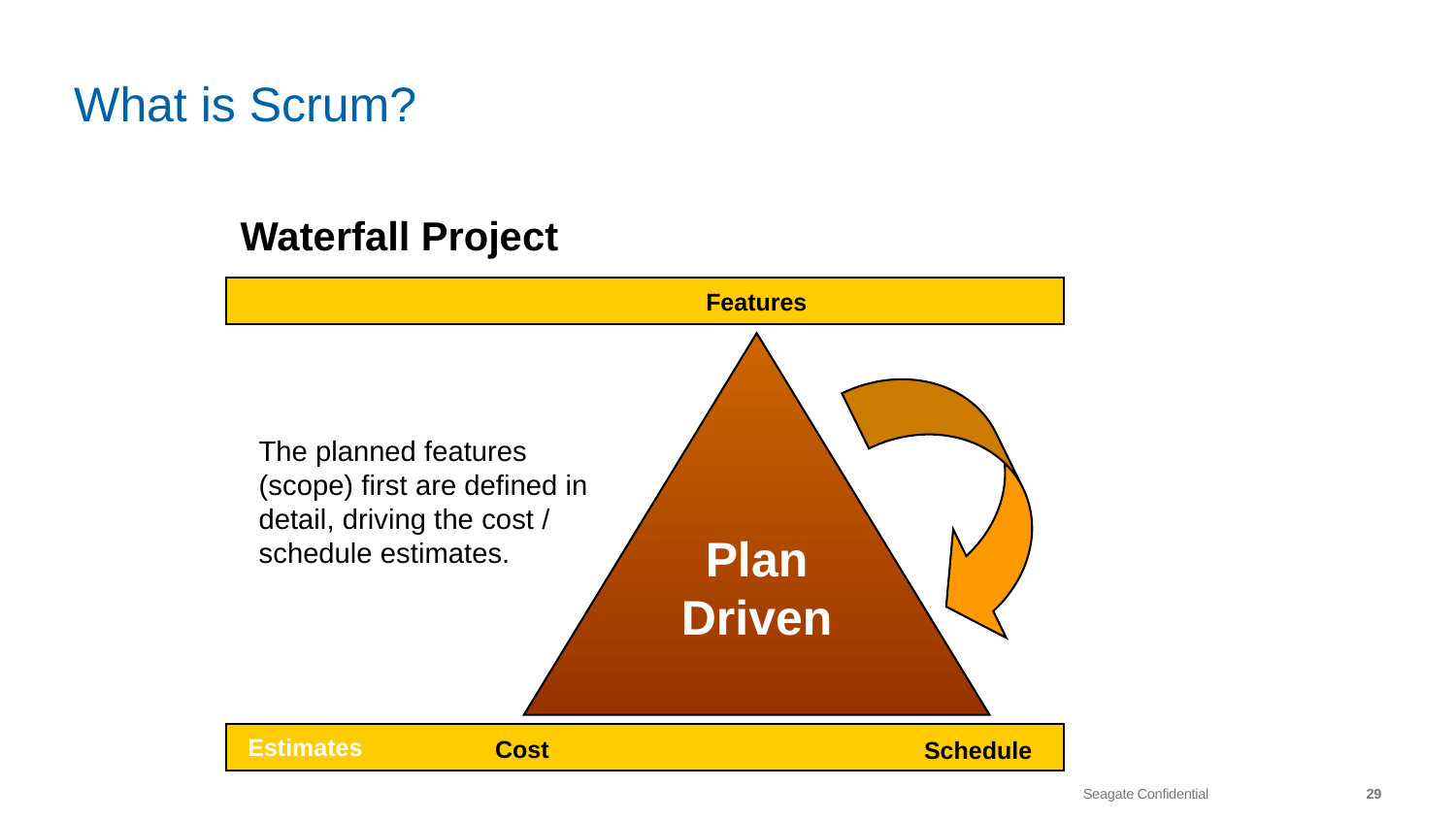

# What is Scrum?

Waterfall Project

Features

The planned features (scope) first are defined in detail, driving the cost / schedule estimates.
Plan Driven

Estimates
Cost
Schedule